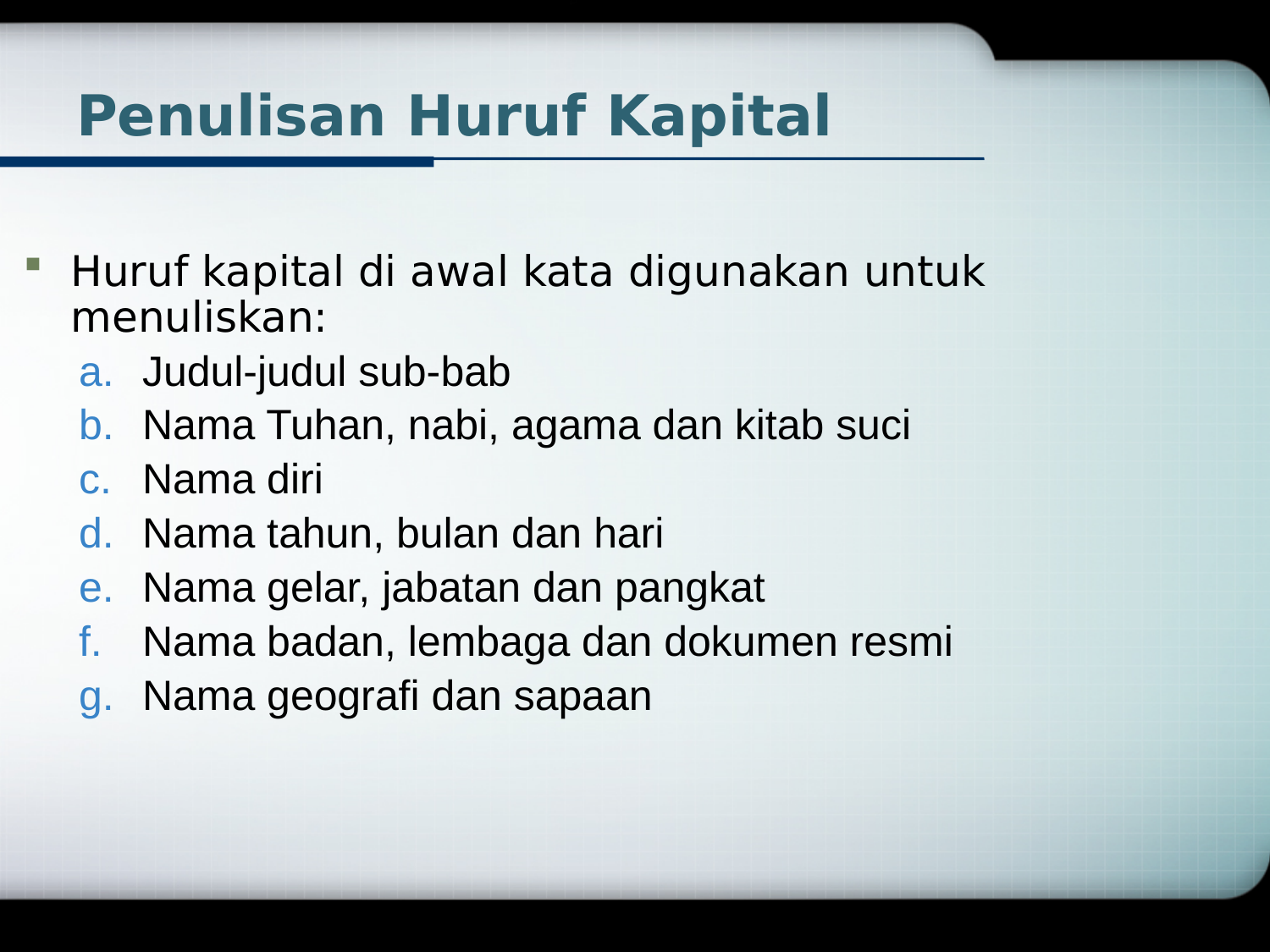

# Penulisan Huruf Kapital
Huruf kapital di awal kata digunakan untuk menuliskan:
Judul-judul sub-bab
Nama Tuhan, nabi, agama dan kitab suci
Nama diri
Nama tahun, bulan dan hari
Nama gelar, jabatan dan pangkat
Nama badan, lembaga dan dokumen resmi
Nama geografi dan sapaan